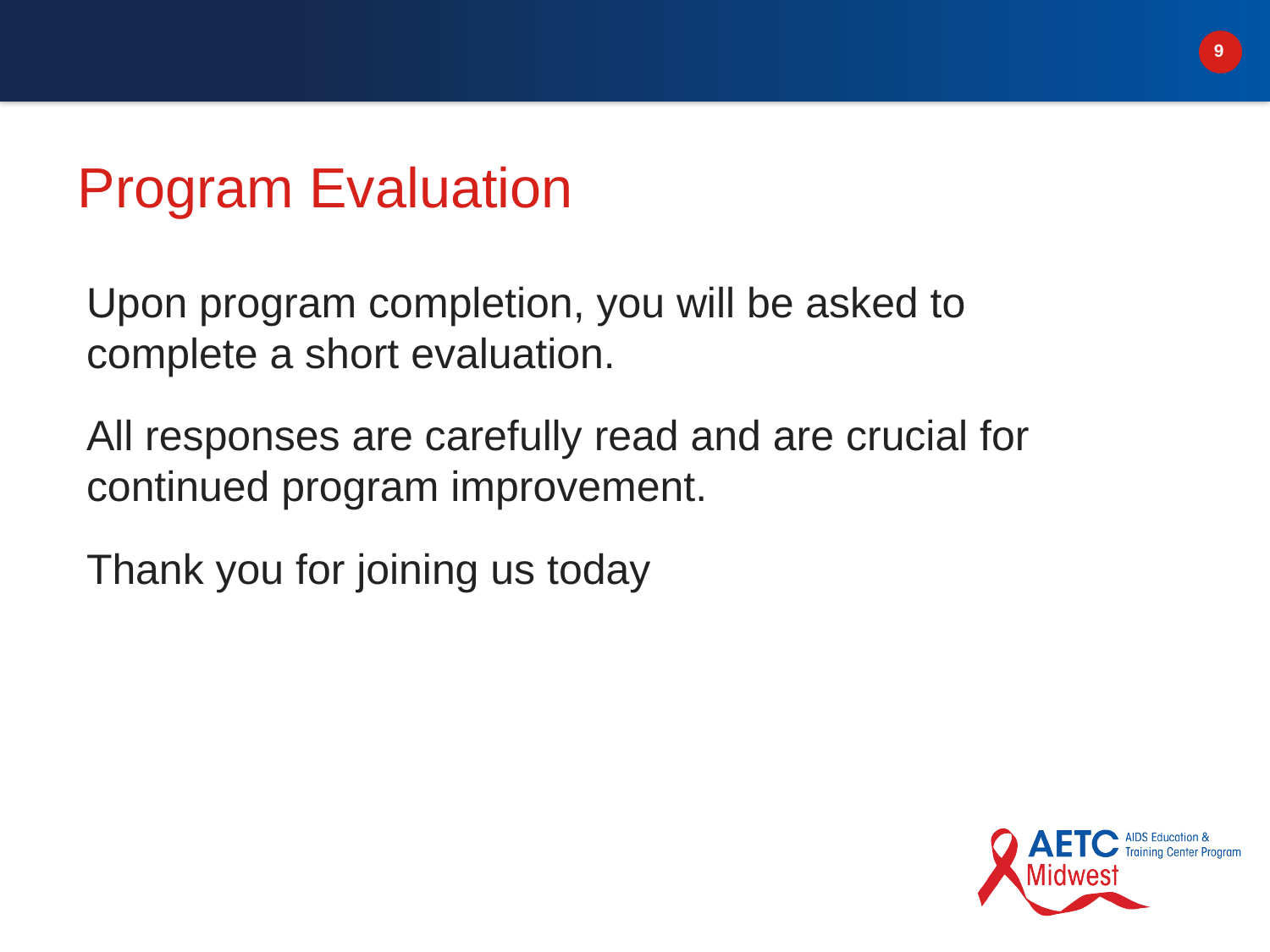

# Program Evaluation
Upon program completion, you will be asked to complete a short evaluation.
All responses are carefully read and are crucial for continued program improvement.
Thank you for joining us today